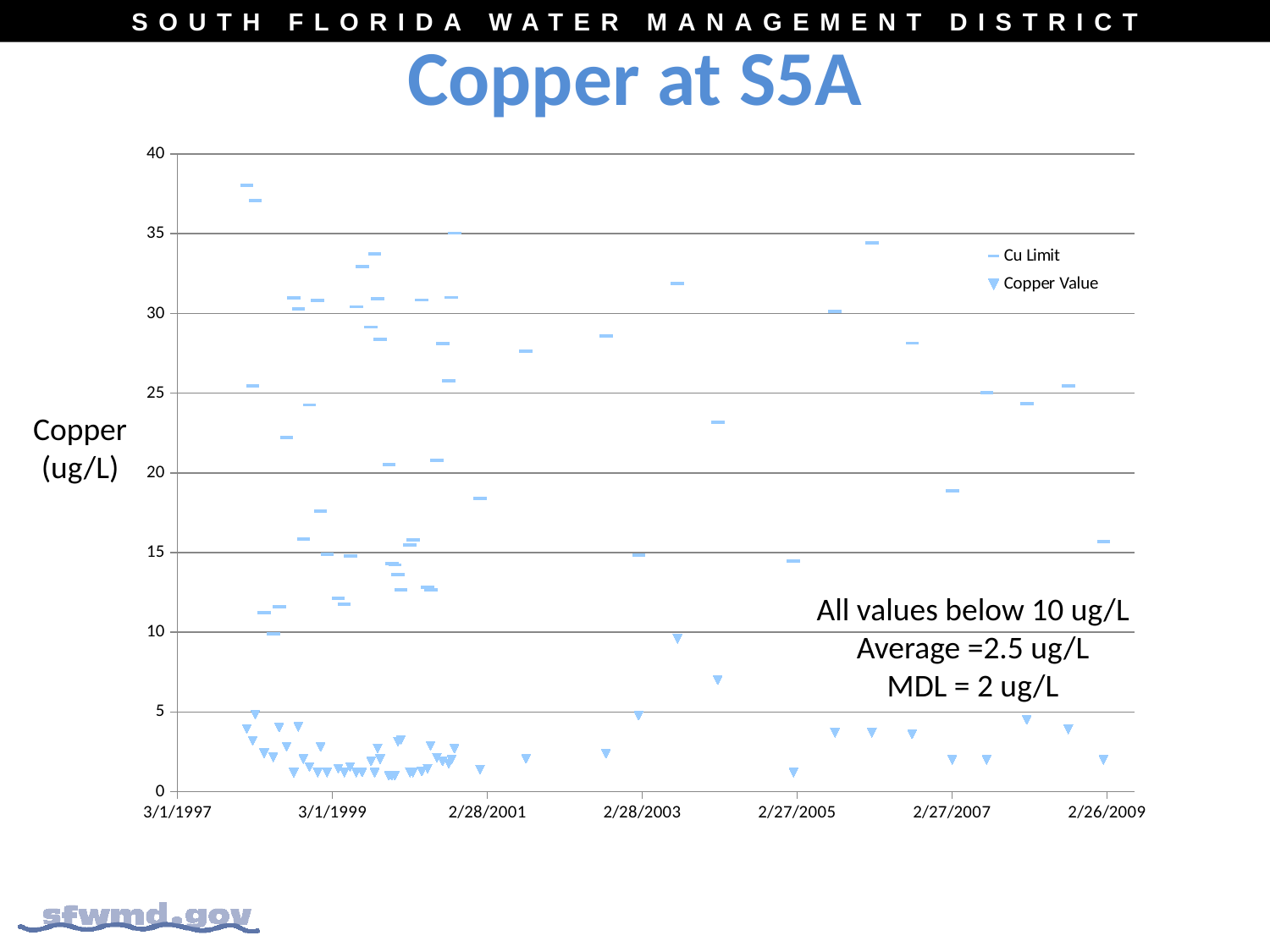

# Copper at S5A

### Chart

| Category | Cu Limit | Copper Value |
|---|---|---|
Copper (ug/L)
All values below 10 ug/L
Average =2.5 ug/L
MDL = 2 ug/L